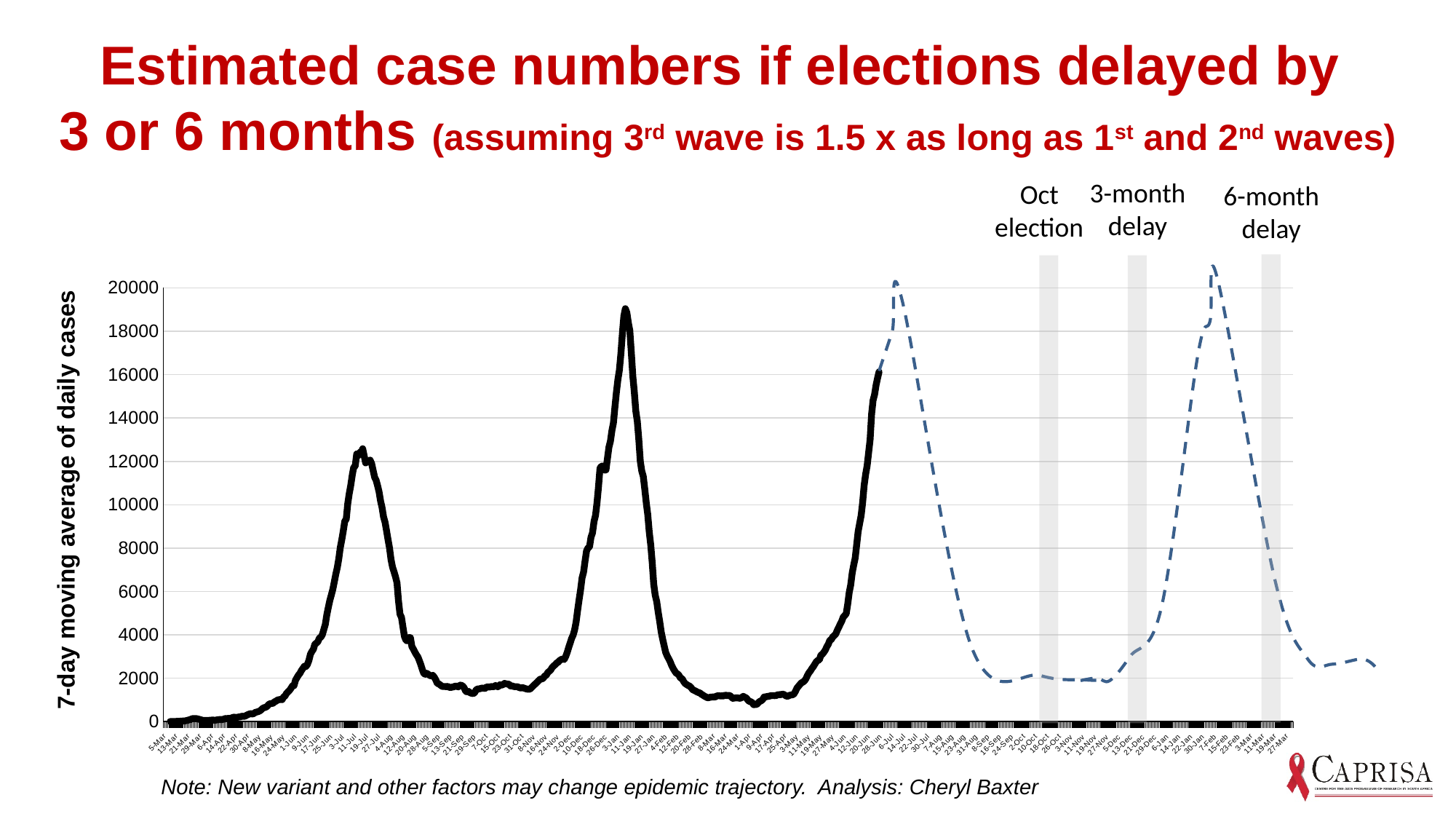

Estimated case numbers if elections delayed by
3 or 6 months (assuming 3rd wave is 1.5 x as long as 1st and 2nd waves)
3-month delay
Oct
election
6-month delay

### Chart

| Category |  |
|---|---|
| 43895 | None |
| 43897 | None |
| 43898 | None |
| 43899 | 3.4285714285714284 |
| 43901 | 5.285714285714286 |
| 43902 | 7.0 |
| 43903 | 8.428571428571429 |
| 43904 | 11.142857142857142 |
| 43905 | 14.714285714285714 |
| 43906 | 19.142857142857142 |
| 43907 | 25.428571428571427 |
| 43908 | 28.857142857142858 |
| 43909 | 31.857142857142858 |
| 43910 | 48.57142857142857 |
| 43911 | 67.0 |
| 43912 | 84.71428571428571 |
| 43913 | 111.0 |
| 43914 | 138.28571428571428 |
| 43915 | 135.28571428571428 |
| 43916 | 143.71428571428572 |
| 43917 | 132.0 |
| 43918 | 114.14285714285714 |
| 43919 | 95.85714285714286 |
| 43920 | 76.42857142857143 |
| 43921 | 47.857142857142854 |
| 43922 | 56.857142857142854 |
| 43923 | 53.57142857142857 |
| 43924 | 51.42857142857143 |
| 43925 | 56.57142857142857 |
| 43926 | 66.42857142857143 |
| 43927 | 67.42857142857143 |
| 43928 | 71.14285714285714 |
| 43929 | 63.285714285714285 |
| 43930 | 74.0 |
| 43931 | 83.71428571428571 |
| 43932 | 95.14285714285714 |
| 43933 | 94.42857142857143 |
| 43934 | 95.85714285714286 |
| 43935 | 111.42857142857143 |
| 43936 | 143.71428571428572 |
| 43937 | 140.71428571428572 |
| 43938 | 146.85714285714286 |
| 43939 | 150.0 |
| 43940 | 161.28571428571428 |
| 43941 | 192.57142857142858 |
| 43942 | 205.28571428571428 |
| 43943 | 189.57142857142858 |
| 43944 | 198.28571428571428 |
| 43945 | 213.28571428571428 |
| 43946 | 218.71428571428572 |
| 43947 | 245.0 |
| 43948 | 242.0 |
| 43949 | 247.28571428571428 |
| 43950 | 282.14285714285717 |
| 43951 | 319.57142857142856 |
| 43952 | 346.7142857142857 |
| 43953 | 368.0 |
| 43954 | 351.14285714285717 |
| 43955 | 369.2857142857143 |
| 43956 | 420.57142857142856 |
| 43957 | 440.57142857142856 |
| 43958 | 461.7142857142857 |
| 43959 | 490.2857142857143 |
| 43960 | 539.7142857142857 |
| 43961 | 609.4285714285714 |
| 43962 | 643.8571428571429 |
| 43963 | 661.2857142857143 |
| 43964 | 705.0 |
| 43965 | 785.7142857142857 |
| 43966 | 825.8571428571429 |
| 43967 | 835.7142857142857 |
| 43968 | 847.0 |
| 43969 | 914.0 |
| 43970 | 943.0 |
| 43971 | 998.2857142857143 |
| 43972 | 1009.7142857142857 |
| 43973 | 1026.0 |
| 43974 | 1009.1428571428571 |
| 43975 | 1133.4285714285713 |
| 43976 | 1180.857142857143 |
| 43977 | 1302.142857142857 |
| 43978 | 1374.857142857143 |
| 43979 | 1442.857142857143 |
| 43980 | 1534.5714285714287 |
| 43981 | 1649.7142857142858 |
| 43982 | 1655.4285714285713 |
| 43983 | 1912.7142857142858 |
| 43984 | 2027.7142857142858 |
| 43985 | 2143.714285714286 |
| 43986 | 2228.8571428571427 |
| 43987 | 2360.285714285714 |
| 43988 | 2454.1428571428573 |
| 43989 | 2556.5714285714284 |
| 43990 | 2539.4285714285716 |
| 43991 | 2641.8571428571427 |
| 43992 | 2823.285714285714 |
| 43993 | 3107.5714285714284 |
| 43994 | 3236.285714285714 |
| 43995 | 3334.714285714286 |
| 43996 | 3570.1428571428573 |
| 43997 | 3617.4285714285716 |
| 43998 | 3684.0 |
| 43999 | 3849.285714285714 |
| 44000 | 3894.8571428571427 |
| 44001 | 4008.1428571428573 |
| 44002 | 4253.428571428572 |
| 44003 | 4483.428571428572 |
| 44004 | 4926.428571428572 |
| 44005 | 5267.857142857143 |
| 44006 | 5588.428571428572 |
| 44007 | 5833.142857142857 |
| 44008 | 6096.285714285715 |
| 44009 | 6443.0 |
| 44010 | 6791.0 |
| 44011 | 7098.0 |
| 44012 | 7504.857142857143 |
| 44013 | 8025.285714285715 |
| 44014 | 8373.714285714286 |
| 44015 | 8779.57142857143 |
| 44016 | 9235.142857142857 |
| 44017 | 9333.142857142857 |
| 44018 | 10039.714285714286 |
| 44019 | 10509.0 |
| 44020 | 10886.714285714286 |
| 44021 | 11356.0 |
| 44022 | 11725.0 |
| 44023 | 11776.714285714286 |
| 44024 | 12340.57142857143 |
| 44025 | 12268.857142857143 |
| 44026 | 12415.285714285714 |
| 44027 | 12385.0 |
| 44028 | 12583.714285714286 |
| 44029 | 12261.714285714286 |
| 44030 | 11929.42857142857 |
| 44031 | 11985.57142857143 |
| 44032 | 11975.857142857143 |
| 44033 | 12057.42857142857 |
| 44034 | 11903.0 |
| 44035 | 11586.42857142857 |
| 44036 | 11271.57142857143 |
| 44037 | 11137.57142857143 |
| 44038 | 10882.142857142857 |
| 44039 | 10588.142857142857 |
| 44040 | 10169.57142857143 |
| 44041 | 9870.0 |
| 44042 | 9436.0 |
| 44043 | 9190.42857142857 |
| 44044 | 8793.857142857143 |
| 44045 | 8393.42857142857 |
| 44046 | 8002.142857142857 |
| 44047 | 7470.428571428572 |
| 44048 | 7128.285714285715 |
| 44049 | 6910.428571428572 |
| 44050 | 6676.571428571428 |
| 44051 | 6398.714285714285 |
| 44052 | 5577.428571428572 |
| 44053 | 4954.428571428572 |
| 44054 | 4809.142857142857 |
| 44055 | 4352.142857142857 |
| 44056 | 3926.714285714286 |
| 44057 | 3755.4285714285716 |
| 44058 | 3719.285714285714 |
| 44059 | 3877.285714285714 |
| 44060 | 3867.8571428571427 |
| 44061 | 3456.8571428571427 |
| 44062 | 3341.714285714286 |
| 44063 | 3204.0 |
| 44064 | 3080.5714285714284 |
| 44065 | 2981.8571428571427 |
| 44066 | 2805.8571428571427 |
| 44067 | 2620.8571428571427 |
| 44068 | 2397.8571428571427 |
| 44069 | 2215.1428571428573 |
| 44070 | 2183.285714285714 |
| 44071 | 2227.285714285714 |
| 44072 | 2177.4285714285716 |
| 44073 | 2127.714285714286 |
| 44074 | 2104.1428571428573 |
| 44075 | 2136.4285714285716 |
| 44076 | 2047.5714285714287 |
| 44077 | 1923.0 |
| 44078 | 1760.142857142857 |
| 44079 | 1740.2857142857142 |
| 44080 | 1690.857142857143 |
| 44081 | 1631.857142857143 |
| 44082 | 1617.142857142857 |
| 44083 | 1618.5714285714287 |
| 44084 | 1610.857142857143 |
| 44085 | 1626.7142857142858 |
| 44086 | 1582.857142857143 |
| 44087 | 1573.2857142857142 |
| 44088 | 1590.5714285714287 |
| 44089 | 1604.142857142857 |
| 44090 | 1634.5714285714287 |
| 44091 | 1631.142857142857 |
| 44092 | 1598.142857142857 |
| 44093 | 1680.142857142857 |
| 44094 | 1677.7142857142858 |
| 44095 | 1639.5714285714287 |
| 44096 | 1557.4285714285713 |
| 44097 | 1406.0 |
| 44098 | 1365.0 |
| 44099 | 1390.4285714285713 |
| 44100 | 1327.142857142857 |
| 44101 | 1307.2857142857142 |
| 44102 | 1290.7142857142858 |
| 44103 | 1329.142857142857 |
| 44104 | 1459.7142857142858 |
| 44105 | 1503.2857142857142 |
| 44106 | 1506.5714285714287 |
| 44107 | 1524.2857142857142 |
| 44108 | 1545.142857142857 |
| 44109 | 1543.857142857143 |
| 44110 | 1528.4285714285713 |
| 44111 | 1597.142857142857 |
| 44112 | 1597.4285714285713 |
| 44113 | 1592.0 |
| 44114 | 1613.5714285714287 |
| 44115 | 1608.4285714285713 |
| 44116 | 1613.2857142857142 |
| 44117 | 1667.2857142857142 |
| 44118 | 1605.0 |
| 44119 | 1617.4285714285713 |
| 44120 | 1699.2857142857142 |
| 44121 | 1681.0 |
| 44122 | 1706.4285714285713 |
| 44123 | 1761.5714285714287 |
| 44124 | 1744.142857142857 |
| 44125 | 1730.7142857142858 |
| 44126 | 1725.0 |
| 44127 | 1643.5714285714287 |
| 44128 | 1649.5714285714287 |
| 44129 | 1622.142857142857 |
| 44130 | 1607.857142857143 |
| 44131 | 1610.0 |
| 44132 | 1600.857142857143 |
| 44133 | 1565.0 |
| 44134 | 1548.0 |
| 44135 | 1569.2857142857142 |
| 44136 | 1547.7142857142858 |
| 44137 | 1520.5714285714287 |
| 44138 | 1499.0 |
| 44139 | 1493.4285714285713 |
| 44140 | 1493.5714285714287 |
| 44141 | 1561.4285714285713 |
| 44142 | 1631.142857142857 |
| 44143 | 1692.2857142857142 |
| 44144 | 1759.7142857142858 |
| 44145 | 1824.2857142857142 |
| 44146 | 1896.5714285714287 |
| 44147 | 1963.7142857142858 |
| 44148 | 1963.4285714285713 |
| 44149 | 2000.2857142857142 |
| 44150 | 2107.1428571428573 |
| 44151 | 2132.285714285714 |
| 44152 | 2259.714285714286 |
| 44153 | 2318.1428571428573 |
| 44154 | 2379.285714285714 |
| 44155 | 2498.5714285714284 |
| 44156 | 2570.8571428571427 |
| 44157 | 2622.5714285714284 |
| 44158 | 2701.8571428571427 |
| 44159 | 2739.714285714286 |
| 44160 | 2818.5714285714284 |
| 44161 | 2860.4285714285716 |
| 44162 | 2892.1428571428573 |
| 44163 | 2863.8571428571427 |
| 44164 | 2995.714285714286 |
| 44165 | 3185.8571428571427 |
| 44166 | 3409.0 |
| 44167 | 3615.714285714286 |
| 44168 | 3837.5714285714284 |
| 44169 | 3982.0 |
| 44170 | 4227.142857142857 |
| 44171 | 4589.428571428572 |
| 44172 | 5127.428571428572 |
| 44173 | 5611.285714285715 |
| 44174 | 6073.714285714285 |
| 44175 | 6628.428571428572 |
| 44176 | 6892.714285714285 |
| 44177 | 7398.571428571428 |
| 44178 | 7869.857142857143 |
| 44179 | 8007.0 |
| 44180 | 8065.0 |
| 44181 | 8501.714285714286 |
| 44182 | 8708.285714285714 |
| 44183 | 9226.285714285714 |
| 44184 | 9504.714285714286 |
| 44185 | 10081.57142857143 |
| 44186 | 10821.42857142857 |
| 44187 | 11688.714285714286 |
| 44188 | 11776.285714285714 |
| 44189 | 11784.42857142857 |
| 44190 | 11594.285714285714 |
| 44191 | 11605.57142857143 |
| 44192 | 12129.0 |
| 44193 | 12656.857142857143 |
| 44194 | 12932.57142857143 |
| 44195 | 13425.42857142857 |
| 44196 | 13762.142857142857 |
| 44197 | 14496.857142857143 |
| 44198 | 15186.857142857143 |
| 44199 | 15775.714285714286 |
| 44200 | 16204.142857142857 |
| 44201 | 16954.714285714286 |
| 44202 | 17898.14285714286 |
| 44203 | 18692.714285714286 |
| 44204 | 19042.0 |
| 44205 | 18855.571428571428 |
| 44206 | 18387.428571428572 |
| 44207 | 18030.85714285714 |
| 44208 | 17016.571428571428 |
| 44209 | 15926.142857142857 |
| 44210 | 15189.857142857143 |
| 44211 | 14327.57142857143 |
| 44212 | 13852.57142857143 |
| 44213 | 13017.57142857143 |
| 44214 | 12000.142857142857 |
| 44215 | 11554.57142857143 |
| 44216 | 11311.42857142857 |
| 44217 | 10722.857142857143 |
| 44218 | 10085.857142857143 |
| 44219 | 9551.714285714286 |
| 44220 | 8746.0 |
| 44221 | 8141.571428571428 |
| 44222 | 7338.714285714285 |
| 44223 | 6342.428571428572 |
| 44224 | 5825.0 |
| 44225 | 5538.857142857143 |
| 44226 | 5054.285714285715 |
| 44227 | 4624.0 |
| 44228 | 4138.428571428572 |
| 44229 | 3796.714285714286 |
| 44230 | 3494.8571428571427 |
| 44231 | 3196.285714285714 |
| 44232 | 3028.8571428571427 |
| 44233 | 2899.285714285714 |
| 44234 | 2770.8571428571427 |
| 44235 | 2590.4285714285716 |
| 44236 | 2452.1428571428573 |
| 44237 | 2337.5714285714284 |
| 44238 | 2238.8571428571427 |
| 44239 | 2199.714285714286 |
| 44240 | 2123.714285714286 |
| 44241 | 2003.857142857143 |
| 44242 | 1980.857142857143 |
| 44243 | 1856.5714285714287 |
| 44244 | 1757.7142857142858 |
| 44245 | 1712.7142857142858 |
| 44246 | 1668.4285714285713 |
| 44247 | 1638.142857142857 |
| 44248 | 1572.7142857142858 |
| 44249 | 1479.7142857142858 |
| 44250 | 1443.0 |
| 44251 | 1408.2857142857142 |
| 44252 | 1371.0 |
| 44253 | 1338.7142857142858 |
| 44254 | 1318.4285714285713 |
| 44255 | 1259.142857142857 |
| 44256 | 1220.2857142857142 |
| 44257 | 1171.5714285714287 |
| 44258 | 1140.142857142857 |
| 44259 | 1096.4285714285713 |
| 44260 | 1106.7142857142858 |
| 44261 | 1126.0 |
| 44262 | 1130.2857142857142 |
| 44263 | 1140.2857142857142 |
| 44264 | 1127.7142857142858 |
| 44265 | 1172.5714285714287 |
| 44266 | 1193.142857142857 |
| 44267 | 1189.5714285714287 |
| 44268 | 1181.2857142857142 |
| 44269 | 1189.0 |
| 44270 | 1187.5714285714287 |
| 44271 | 1221.4285714285713 |
| 44272 | 1198.142857142857 |
| 44273 | 1204.5714285714287 |
| 44274 | 1202.5714285714287 |
| 44275 | 1142.142857142857 |
| 44276 | 1073.142857142857 |
| 44277 | 1086.0 |
| 44278 | 1093.7142857142858 |
| 44279 | 1095.0 |
| 44280 | 1082.7142857142858 |
| 44281 | 1075.4285714285713 |
| 44282 | 1110.5714285714287 |
| 44283 | 1164.0 |
| 44284 | 1126.857142857143 |
| 44285 | 1092.142857142857 |
| 44286 | 1005.0 |
| 44287 | 933.2857142857143 |
| 44288 | 919.5714285714286 |
| 44289 | 874.0 |
| 44290 | 778.8571428571429 |
| 44291 | 789.1428571428571 |
| 44292 | 788.2857142857143 |
| 44293 | 860.8571428571429 |
| 44294 | 927.7142857142857 |
| 44295 | 956.7142857142857 |
| 44296 | 1015.2857142857143 |
| 44297 | 1135.7142857142858 |
| 44298 | 1136.5714285714287 |
| 44299 | 1159.0 |
| 44300 | 1164.7142857142858 |
| 44301 | 1187.2857142857142 |
| 44302 | 1200.0 |
| 44303 | 1200.857142857143 |
| 44304 | 1196.5714285714287 |
| 44305 | 1202.4285714285713 |
| 44306 | 1232.857142857143 |
| 44307 | 1241.4285714285713 |
| 44308 | 1243.142857142857 |
| 44309 | 1258.142857142857 |
| 44310 | 1262.0 |
| 44311 | 1216.4285714285713 |
| 44312 | 1169.7142857142858 |
| 44313 | 1175.0 |
| 44314 | 1210.2857142857142 |
| 44315 | 1227.5714285714287 |
| 44316 | 1234.4285714285713 |
| 44317 | 1278.2857142857142 |
| 44318 | 1395.857142857143 |
| 44319 | 1547.7142857142858 |
| 44320 | 1630.857142857143 |
| 44321 | 1710.7142857142858 |
| 44322 | 1790.142857142857 |
| 44323 | 1823.2857142857142 |
| 44324 | 1874.857142857143 |
| 44325 | 1972.857142857143 |
| 44326 | 2126.0 |
| 44327 | 2252.4285714285716 |
| 44328 | 2332.285714285714 |
| 44329 | 2447.5714285714284 |
| 44330 | 2537.285714285714 |
| 44331 | 2652.5714285714284 |
| 44332 | 2761.5714285714284 |
| 44333 | 2821.5714285714284 |
| 44334 | 2848.8571428571427 |
| 44335 | 3061.1428571428573 |
| 44336 | 3105.285714285714 |
| 44337 | 3194.714285714286 |
| 44338 | 3298.8571428571427 |
| 44339 | 3456.1428571428573 |
| 44340 | 3567.714285714286 |
| 44341 | 3745.1428571428573 |
| 44342 | 3785.5714285714284 |
| 44343 | 3908.5714285714284 |
| 44344 | 3967.0 |
| 44345 | 4042.714285714286 |
| 44346 | 4208.285714285715 |
| 44347 | 4342.285714285715 |
| 44348 | 4498.571428571428 |
| 44349 | 4631.571428571428 |
| 44350 | 4819.857142857143 |
| 44351 | 4890.285714285715 |
| 44352 | 4975.285714285715 |
| 44353 | 5418.0 |
| 44354 | 5959.0 |
| 44355 | 6295.0 |
| 44356 | 6847.714285714285 |
| 44357 | 7216.857142857143 |
| 44358 | 7540.142857142857 |
| 44359 | 8144.0 |
| 44360 | 8767.57142857143 |
| 44361 | 9141.857142857143 |
| 44362 | 9497.57142857143 |
| 44363 | 10105.57142857143 |
| 44364 | 10891.0 |
| 44365 | 11407.0 |
| 44366 | 11786.57142857143 |
| 44367 | 12393.285714285714 |
| 44368 | 13009.142857142857 |
| 44369 | 14188.0 |
| 44370 | 14813.857142857143 |
| 44371 | 15082.57142857143 |
| 44372 | 15520.0 |
| 44373 | 15842.0 |
| 44374 | 16129.57142857143 |
| 44375 | None |
| 44376 | None |
| 44377 | None |
| 44378 | None |

7-day moving average of daily cases
Note: New variant and other factors may change epidemic trajectory.  Analysis: Cheryl Baxter